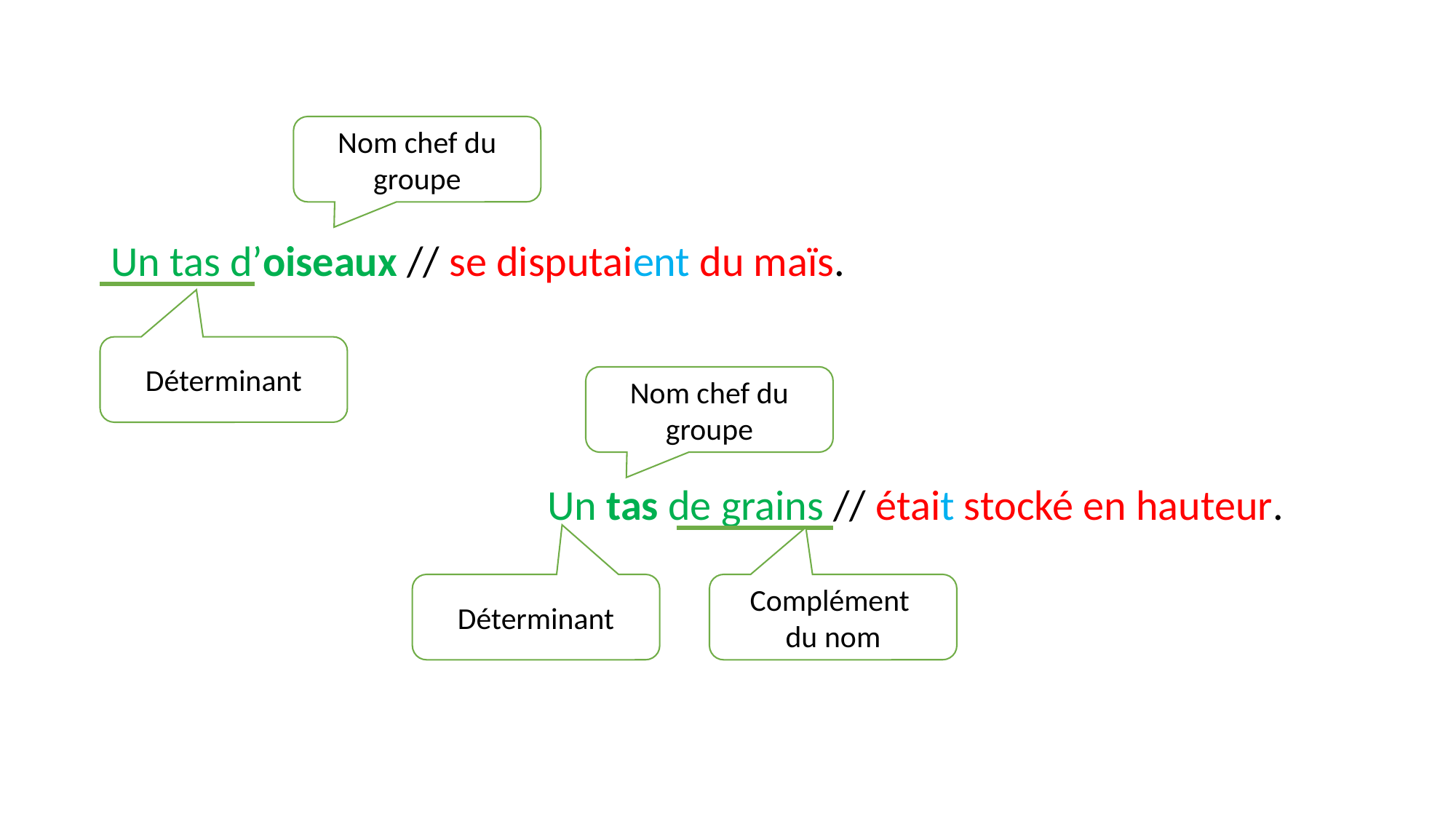

#

Un tas d’oiseaux // se disputaient du maïs.

				Un tas de grains // était stocké en hauteur.
Nom chef du groupe
Déterminant
Nom chef du groupe
Déterminant
Complément
du nom